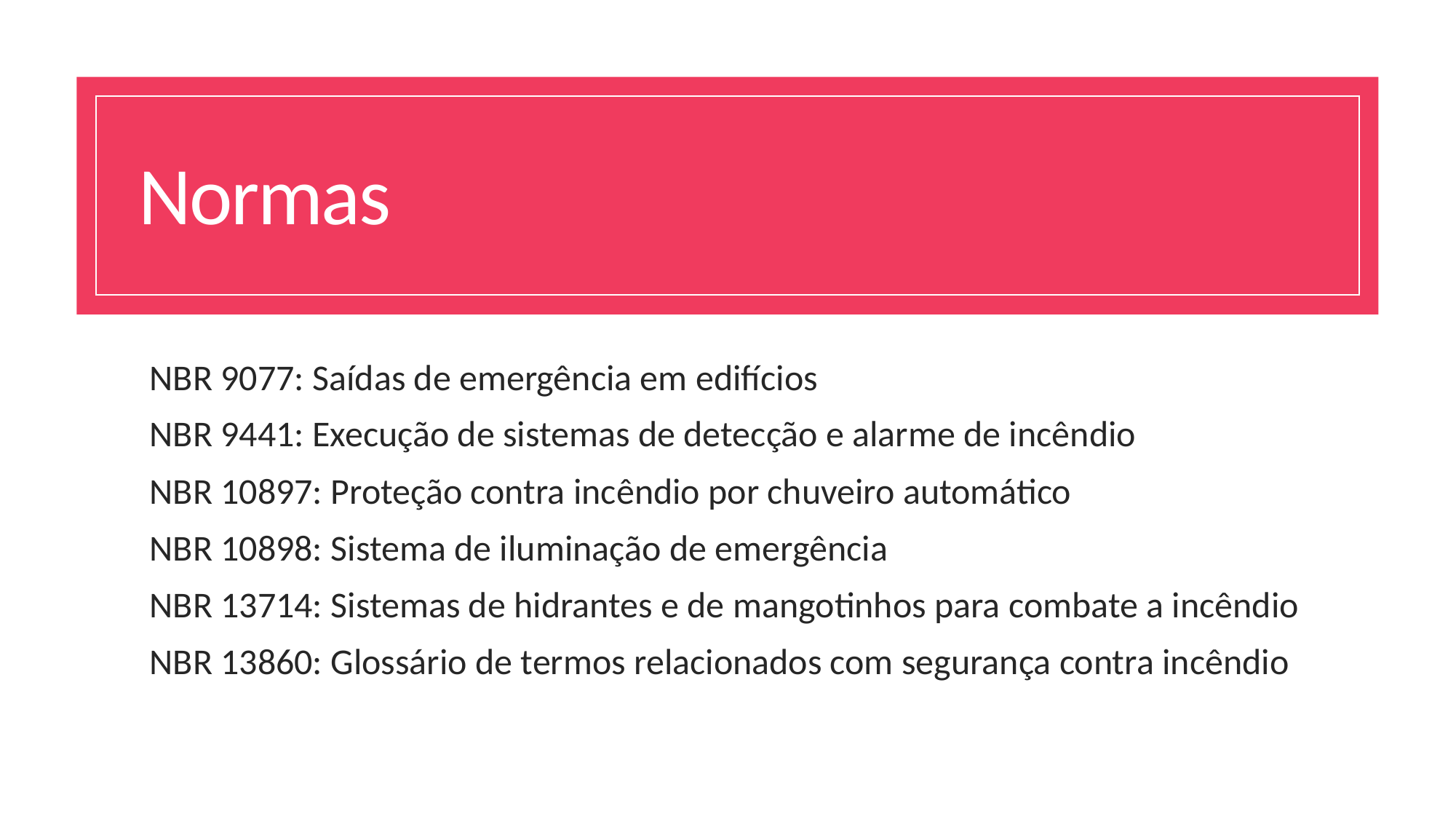

# Normas
NBR 9077: Saídas de emergência em edifícios
NBR 9441: Execução de sistemas de detecção e alarme de incêndio
NBR 10897: Proteção contra incêndio por chuveiro automático
NBR 10898: Sistema de iluminação de emergência
NBR 13714: Sistemas de hidrantes e de mangotinhos para combate a incêndio
NBR 13860: Glossário de termos relacionados com segurança contra incêndio